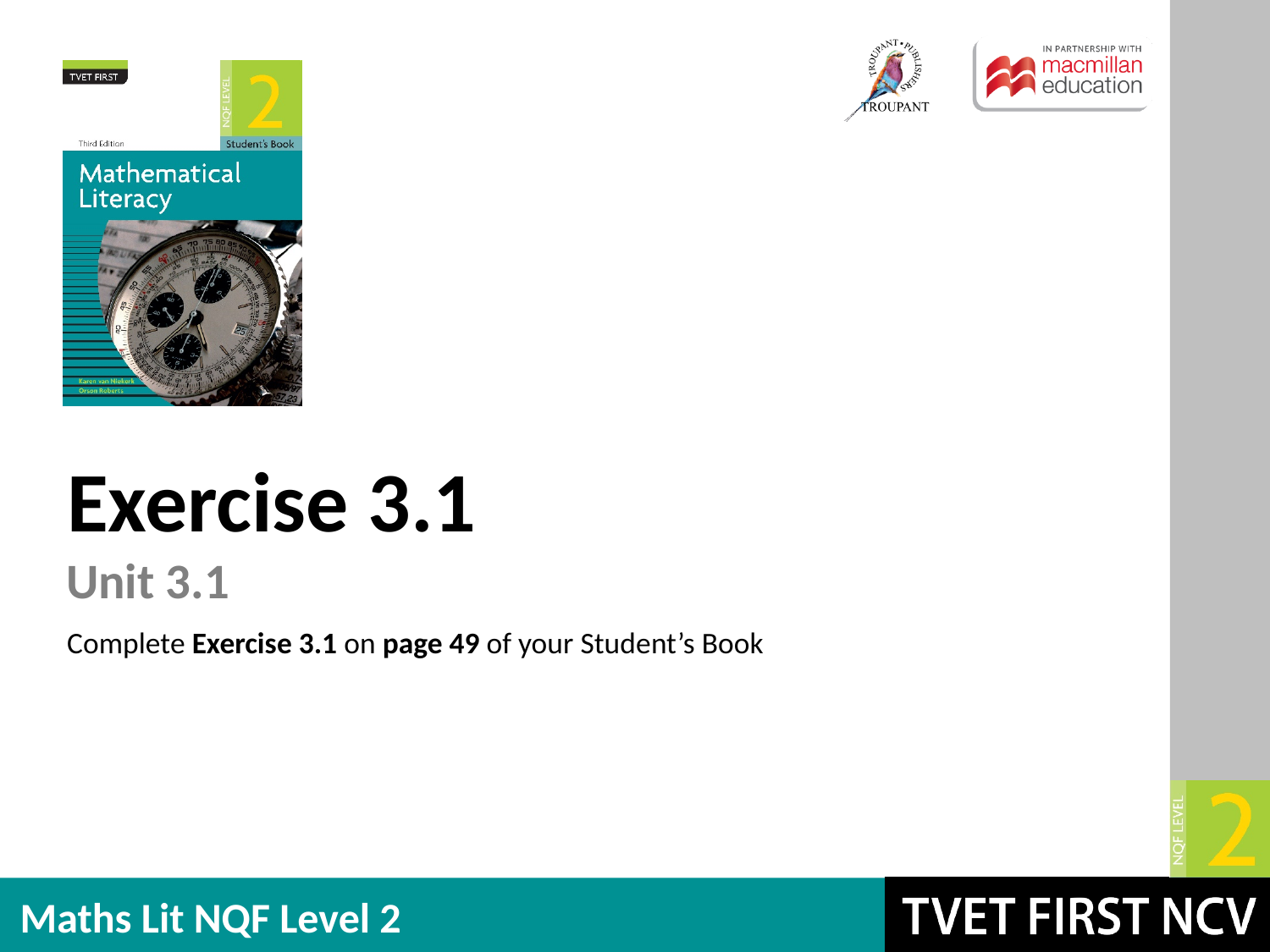

Exercise 3.1
Unit 3.1
Complete Exercise 3.1 on page 49 of your Student’s Book